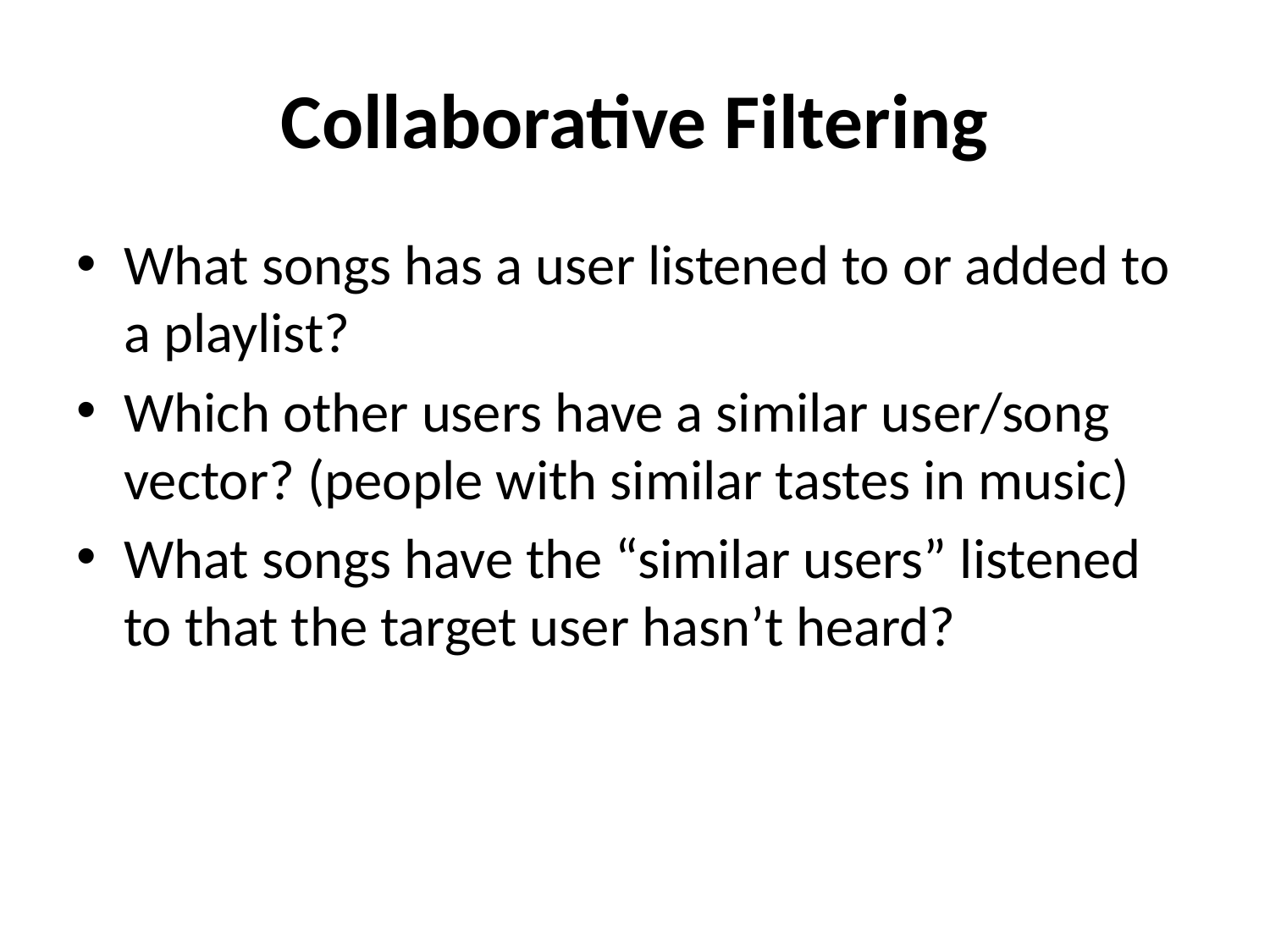

# Collaborative Filtering
What songs has a user listened to or added to a playlist?
Which other users have a similar user/song vector? (people with similar tastes in music)
What songs have the “similar users” listened to that the target user hasn’t heard?